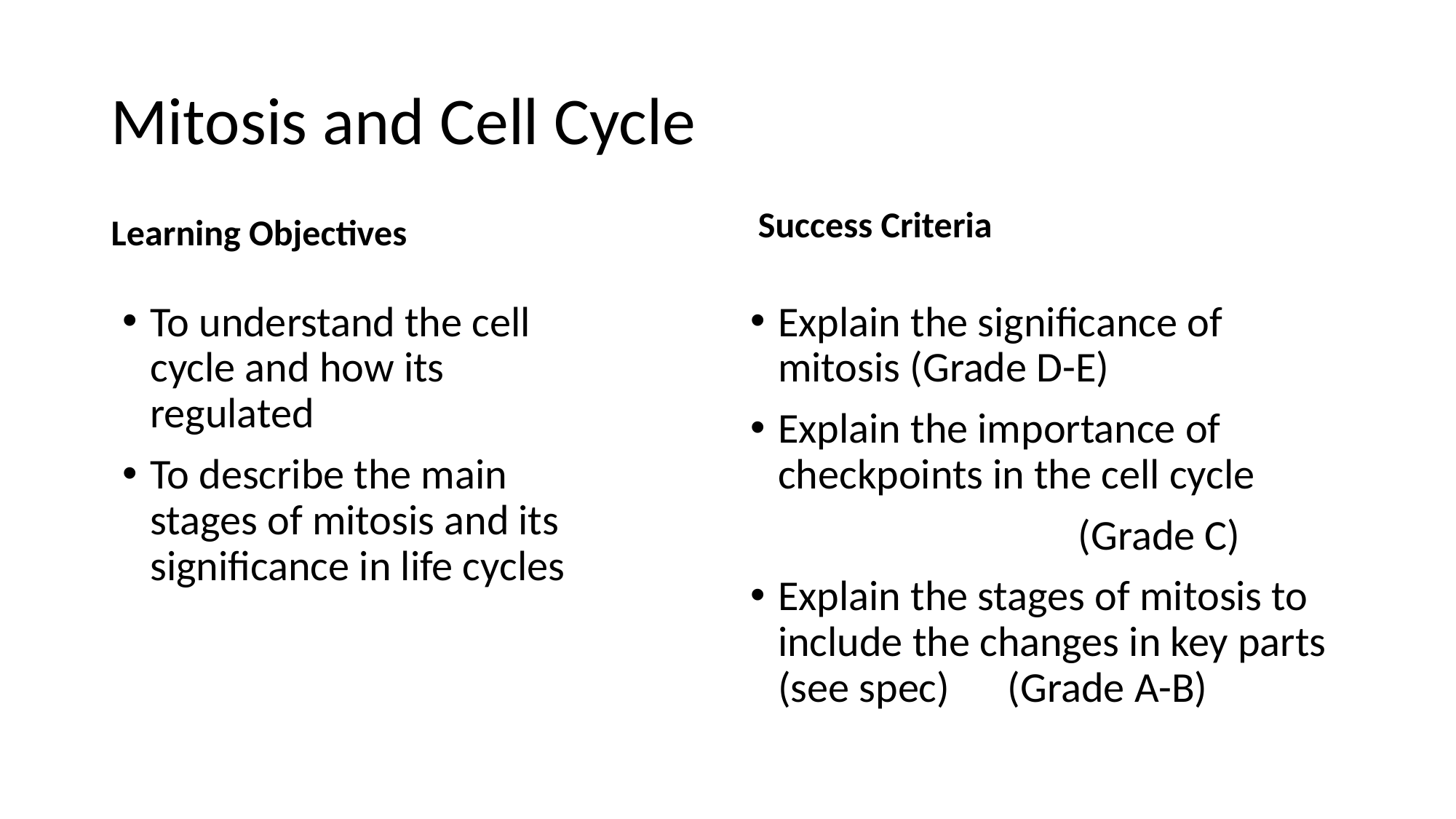

# Mitosis and Cell Cycle
Success Criteria
Learning Objectives
To understand the cell cycle and how its regulated
To describe the main stages of mitosis and its significance in life cycles
Explain the significance of mitosis (Grade D-E)
Explain the importance of checkpoints in the cell cycle
			(Grade C)
Explain the stages of mitosis to include the changes in key parts (see spec)      (Grade A-B)